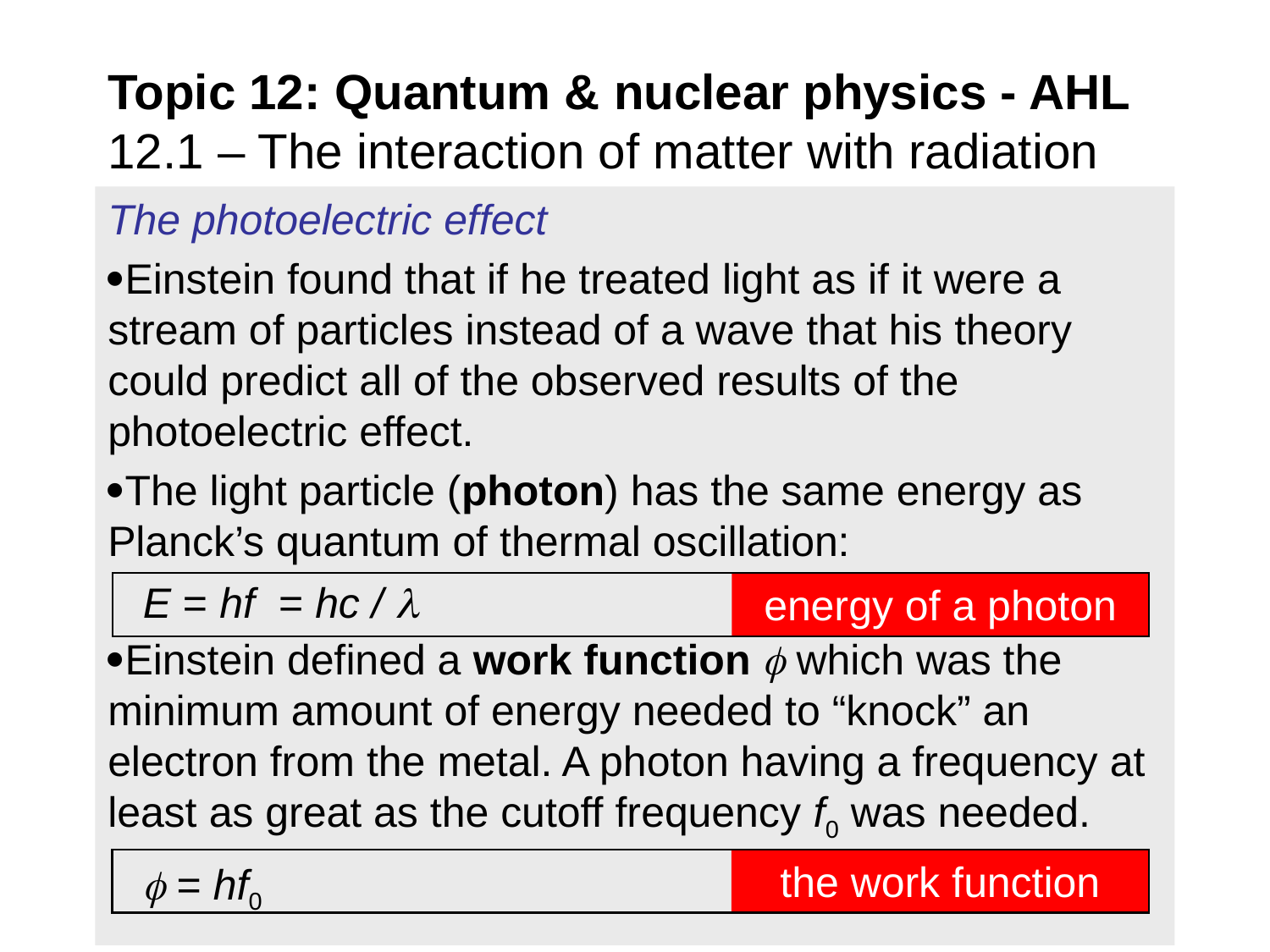

# Topic 12: Quantum & nuclear physics - AHL 12.1 – The interaction of matter with radiation
The photoelectric effect
•Einstein found that if he treated light as if it were a stream of particles instead of a wave that his theory could predict all of the observed results of the photoelectric effect.
•The light particle (photon) has the same energy as Planck’s quantum of thermal oscillation:

•Einstein defined a work function φ which was the minimum amount of energy needed to “knock” an electron from the metal. A photon having a frequency at least as great as the cutoff frequency f0 was needed.
energy of a photon

E = hf  = hc / λ
the work function

φ = hf0